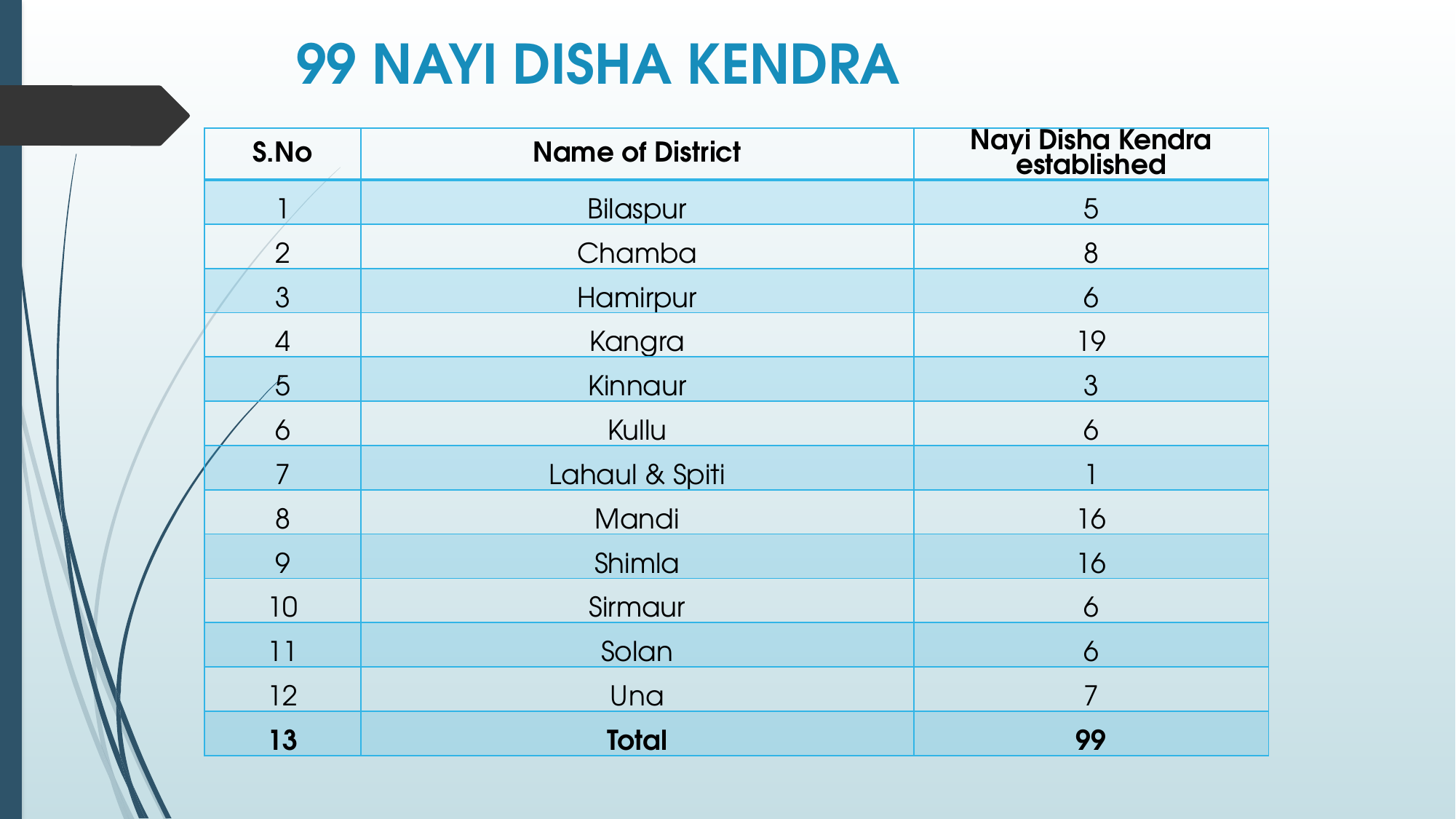

# 99 NAYI DISHA KENDRA
| S.No | Name of District | Nayi Disha Kendra established |
| --- | --- | --- |
| 1 | Bilaspur | 5 |
| 2 | Chamba | 8 |
| 3 | Hamirpur | 6 |
| 4 | Kangra | 19 |
| 5 | Kinnaur | 3 |
| 6 | Kullu | 6 |
| 7 | Lahaul & Spiti | 1 |
| 8 | Mandi | 16 |
| 9 | Shimla | 16 |
| 10 | Sirmaur | 6 |
| 11 | Solan | 6 |
| 12 | Una | 7 |
| 13 | Total | 99 |